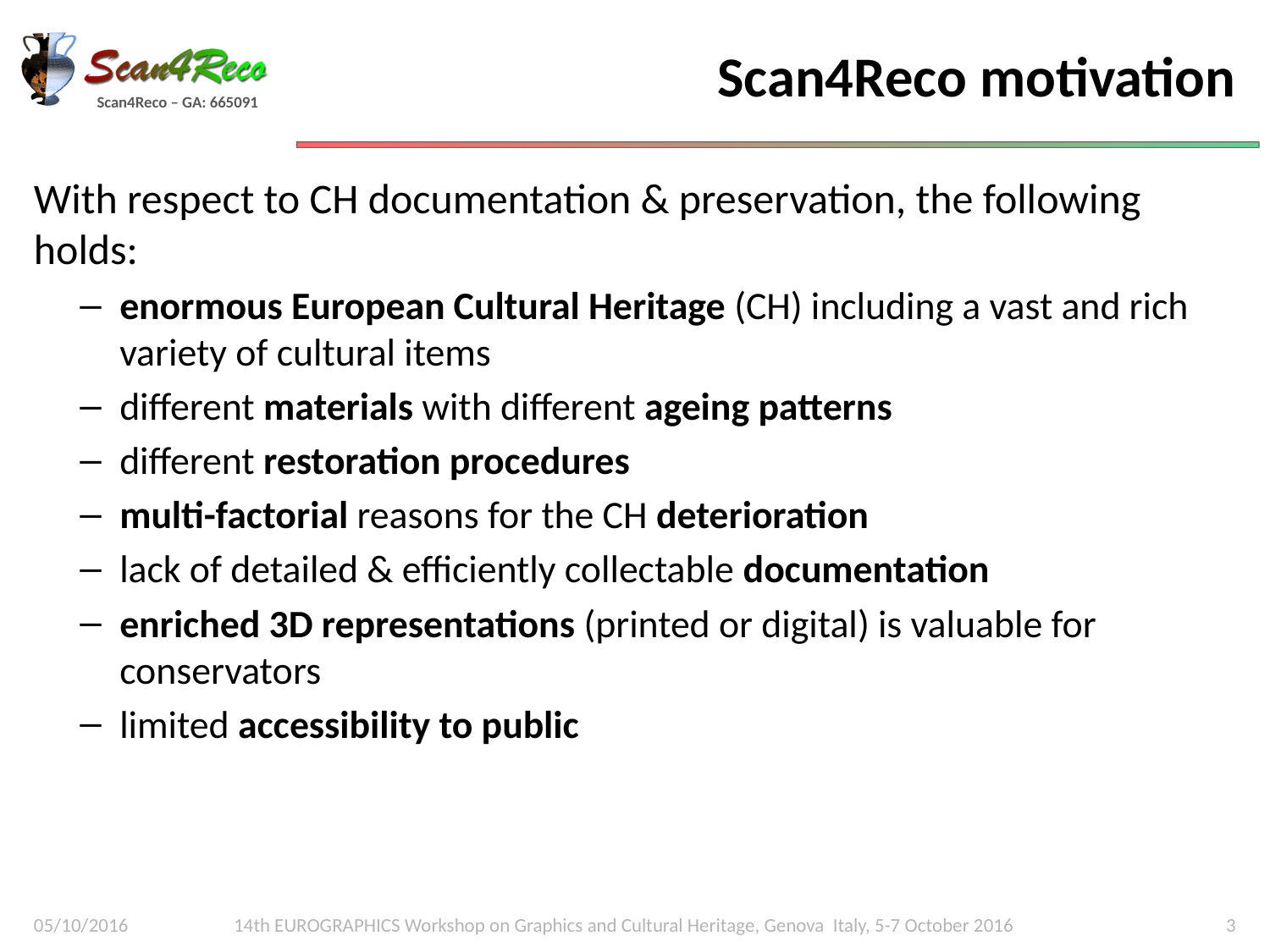

# Scan4Reco motivation
With respect to CH documentation & preservation, the following holds:
enormous European Cultural Heritage (CH) including a vast and rich variety of cultural items
different materials with different ageing patterns
different restoration procedures
multi-factorial reasons for the CH deterioration
lack of detailed & efficiently collectable documentation
enriched 3D representations (printed or digital) is valuable for conservators
limited accessibility to public
05/10/2016
14th EUROGRAPHICS Workshop on Graphics and Cultural Heritage, Genova  Italy, 5-7 October 2016
3